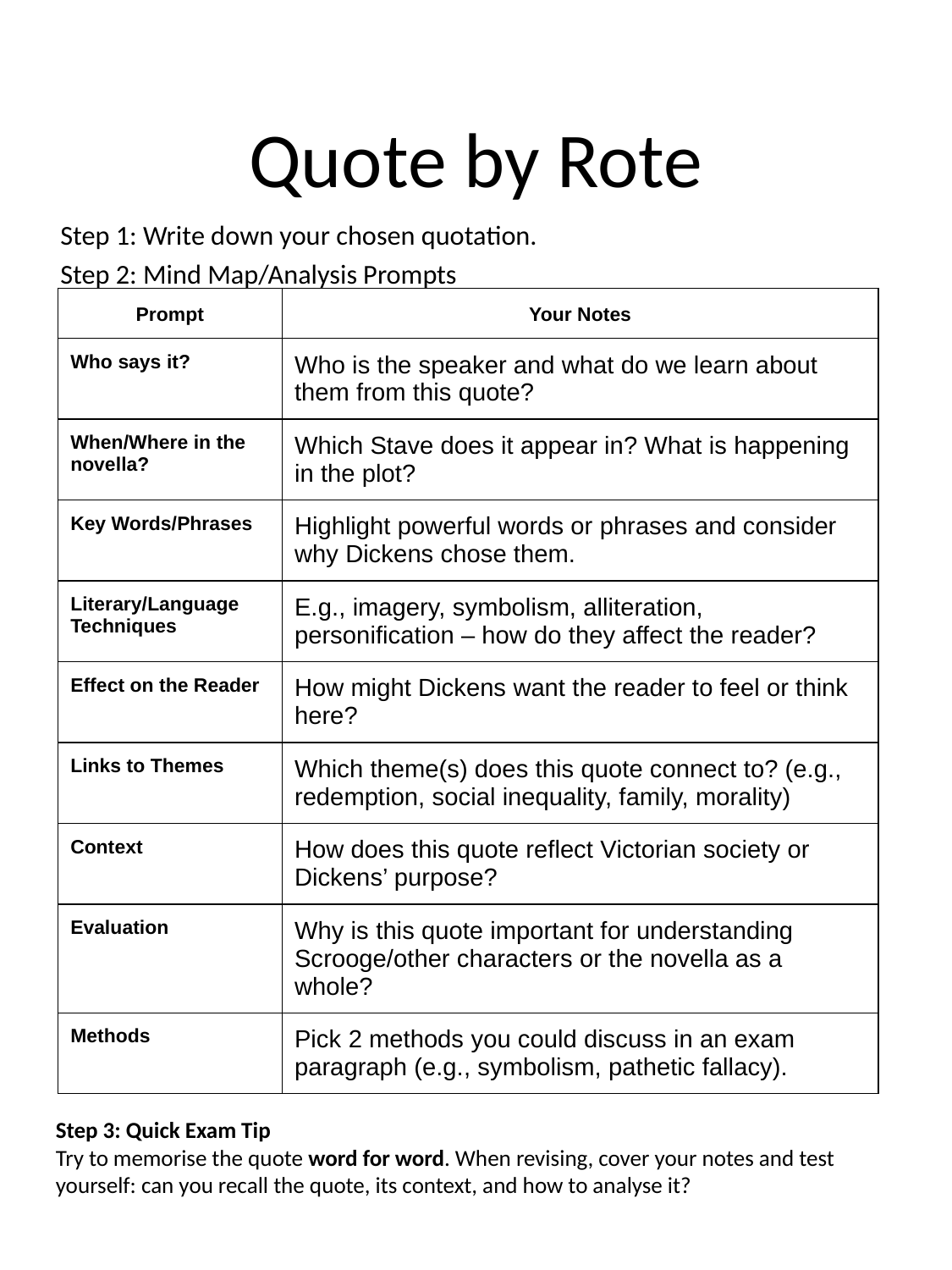

# Quote by Rote
Step 1: Write down your chosen quotation.
Step 2: Mind Map/Analysis Prompts

| Prompt | Your Notes |
| --- | --- |
| Who says it? | Who is the speaker and what do we learn about them from this quote? |
| When/Where in the novella? | Which Stave does it appear in? What is happening in the plot? |
| Key Words/Phrases | Highlight powerful words or phrases and consider why Dickens chose them. |
| Literary/Language Techniques | E.g., imagery, symbolism, alliteration, personification – how do they affect the reader? |
| Effect on the Reader | How might Dickens want the reader to feel or think here? |
| Links to Themes | Which theme(s) does this quote connect to? (e.g., redemption, social inequality, family, morality) |
| Context | How does this quote reflect Victorian society or Dickens’ purpose? |
| Evaluation | Why is this quote important for understanding Scrooge/other characters or the novella as a whole? |
| Methods | Pick 2 methods you could discuss in an exam paragraph (e.g., symbolism, pathetic fallacy). |
Step 3: Quick Exam Tip
Try to memorise the quote word for word. When revising, cover your notes and test yourself: can you recall the quote, its context, and how to analyse it?